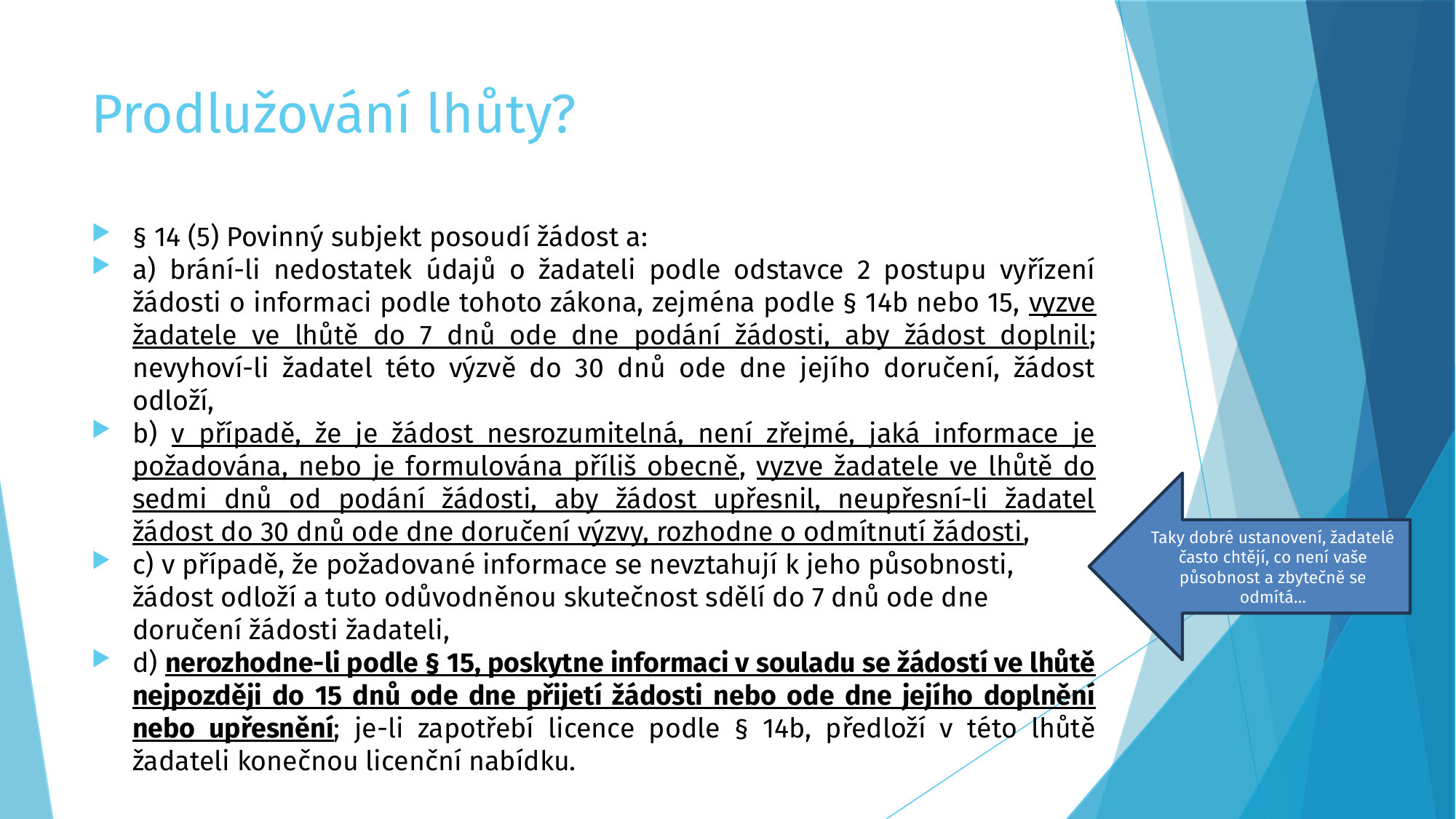

Prodlužování lhůty?

§ 14 (5) Povinný subjekt posoudí žádost a:
a) brání-li nedostatek údajů o žadateli podle odstavce 2 postupu vyřízení žádosti o informaci podle tohoto zákona, zejména podle § 14b nebo 15, vyzve žadatele ve lhůtě do 7 dnů ode dne podání žádosti, aby žádost doplnil; nevyhoví-li žadatel této výzvě do 30 dnů ode dne jejího doručení, žádost odloží,
b) v případě, že je žádost nesrozumitelná, není zřejmé, jaká informace je požadována, nebo je formulována příliš obecně, vyzve žadatele ve lhůtě do sedmi dnů od podání žádosti, aby žádost upřesnil, neupřesní-li žadatel žádost do 30 dnů ode dne doručení výzvy, rozhodne o odmítnutí žádosti,
c) v případě, že požadované informace se nevztahují k jeho působnosti, žádost odloží a tuto odůvodněnou skutečnost sdělí do 7 dnů ode dne doručení žádosti žadateli,
d) nerozhodne-li podle § 15, poskytne informaci v souladu se žádostí ve lhůtě nejpozději do 15 dnů ode dne přijetí žádosti nebo ode dne jejího doplnění nebo upřesnění; je-li zapotřebí licence podle § 14b, předloží v této lhůtě žadateli konečnou licenční nabídku.

Taky dobré ustanovení, žadatelé často chtějí, co není vaše působnost a zbytečně se odmítá…